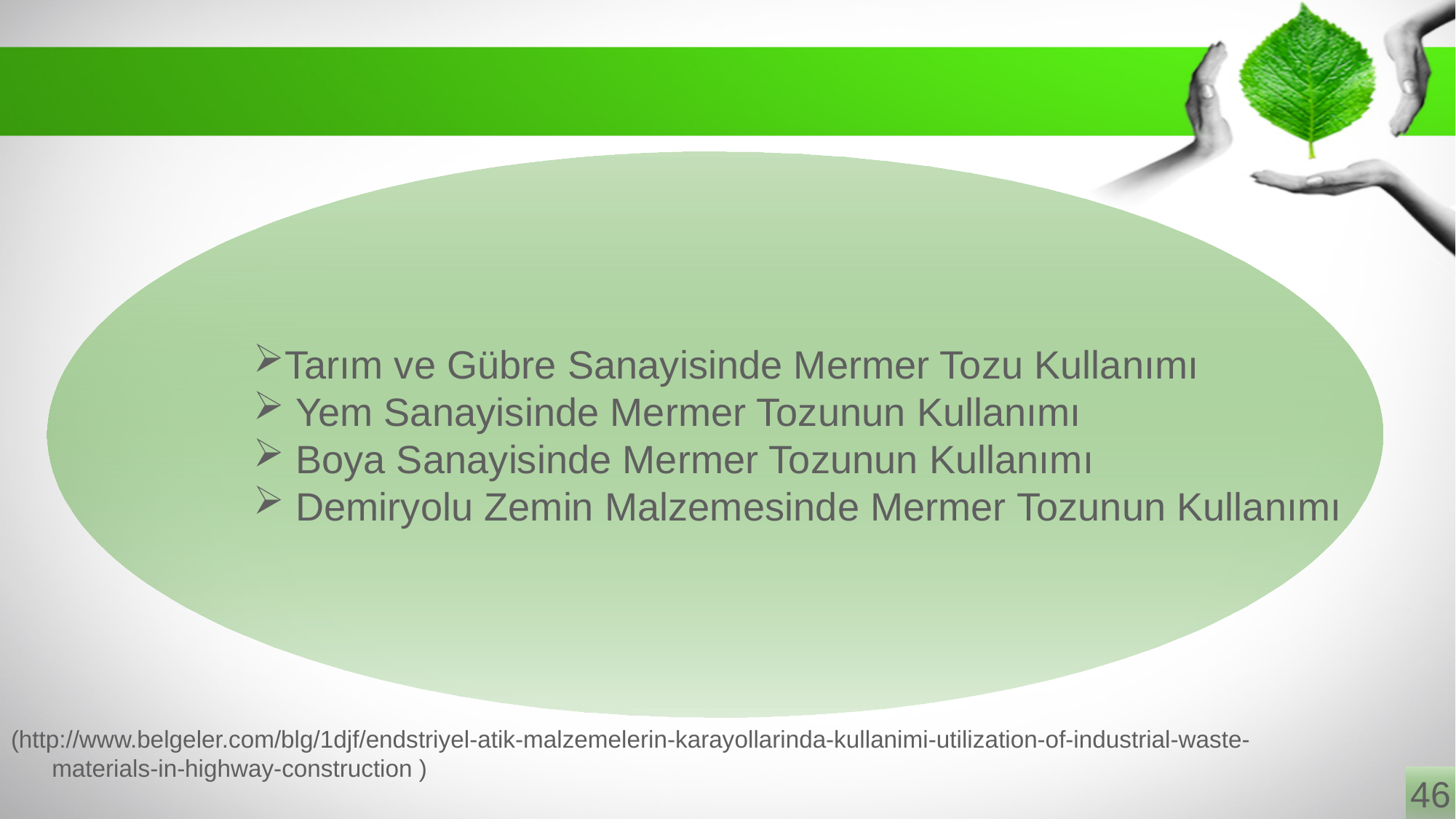

(http://www.belgeler.com/blg/1djf/endstriyel-atik-malzemelerin-karayollarinda-kullanimi-utilization-of-industrial-waste-materials-in-highway-construction )
Tarım ve Gübre Sanayisinde Mermer Tozu Kullanımı
 Yem Sanayisinde Mermer Tozunun Kullanımı
 Boya Sanayisinde Mermer Tozunun Kullanımı
 Demiryolu Zemin Malzemesinde Mermer Tozunun Kullanımı
46